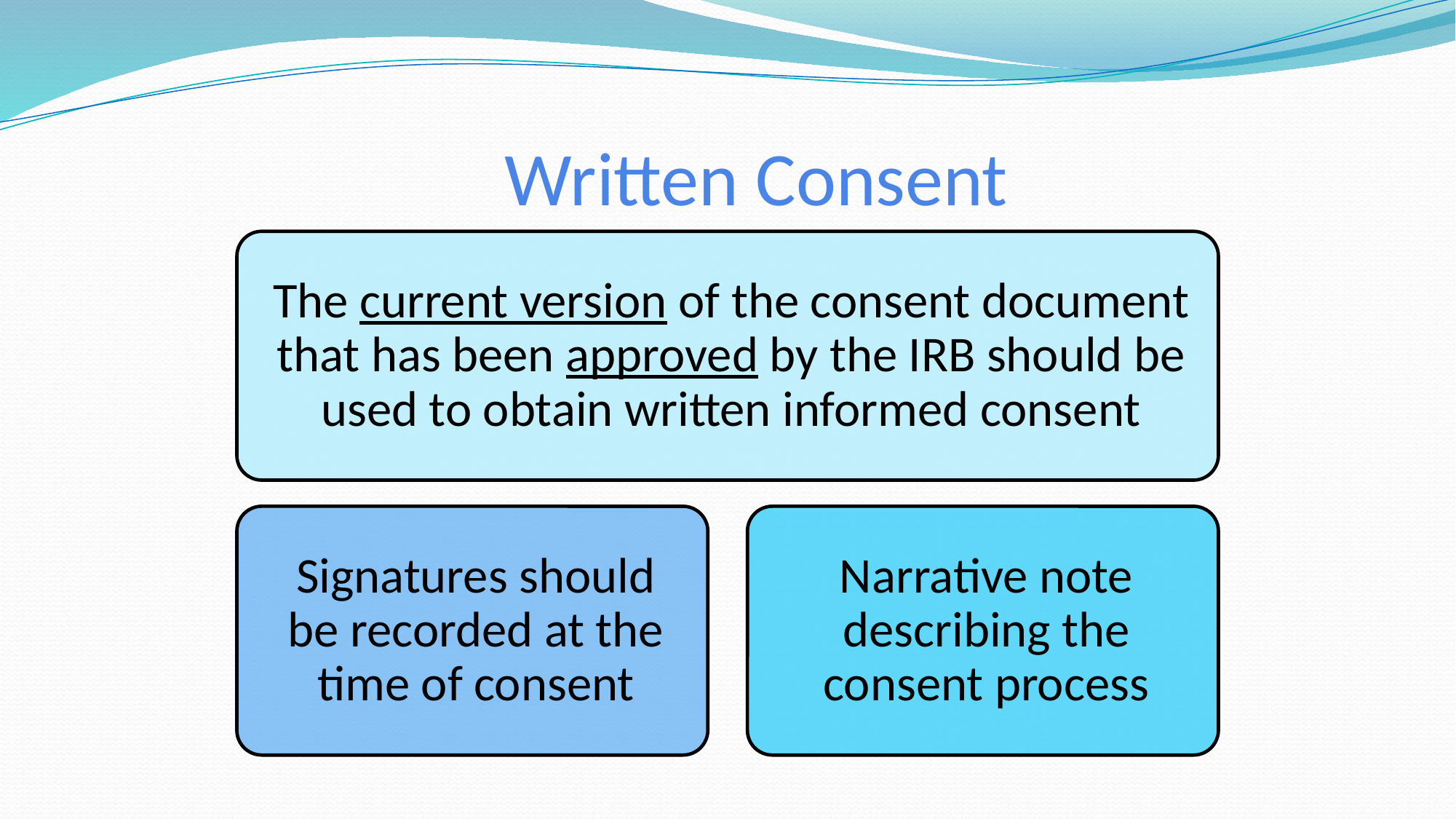

# Written Consent
The current version of the consent document that has been approved by the IRB should be used to obtain written informed consent
Signatures should be recorded at the time of consent
Narrative note describing the consent process